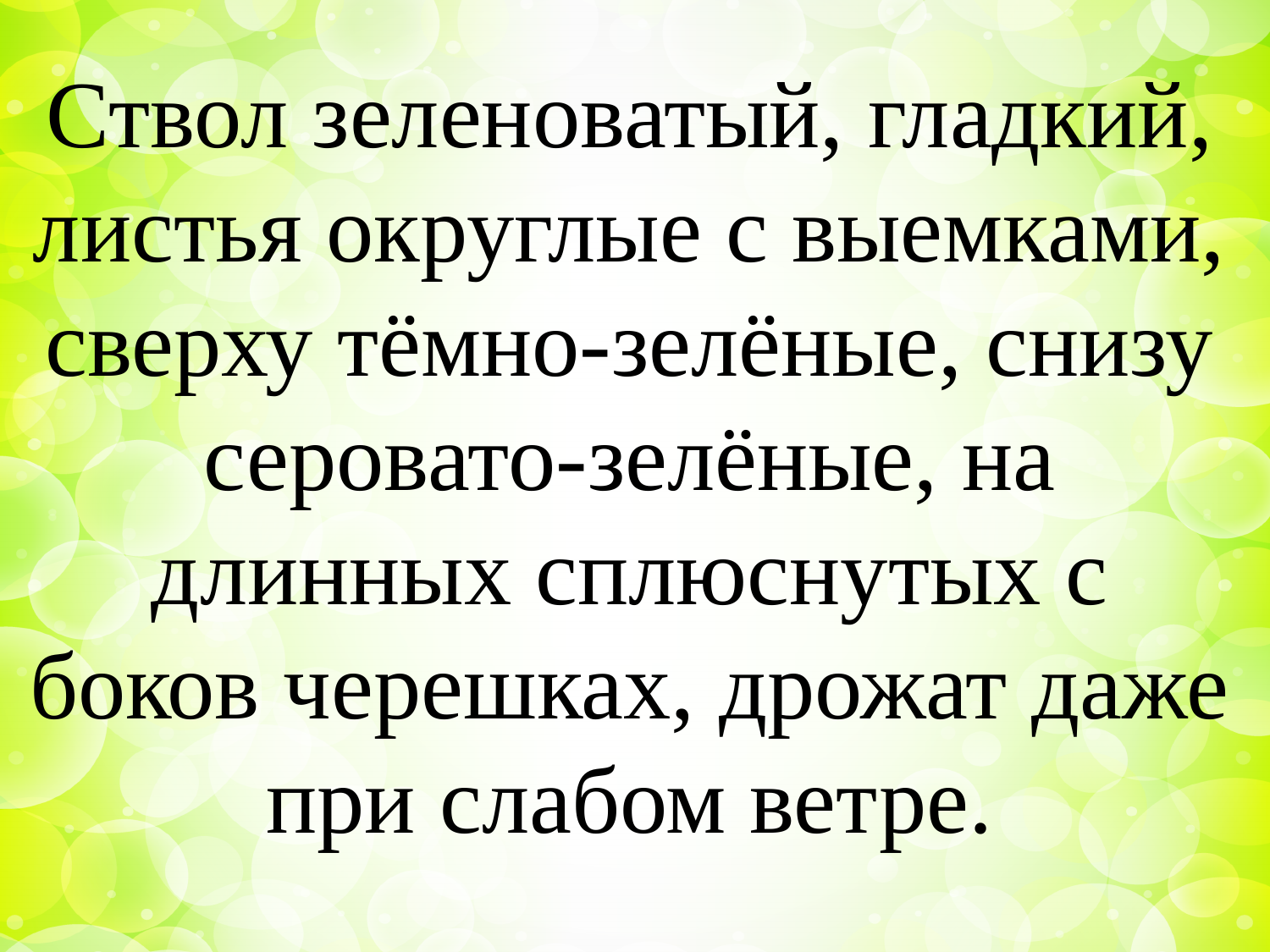

Ствол зеленоватый, гладкий, листья округлые с выемками, сверху тёмно-зелёные, снизу серовато-зелёные, на длинных сплюснутых с боков черешках, дрожат даже при слабом ветре.